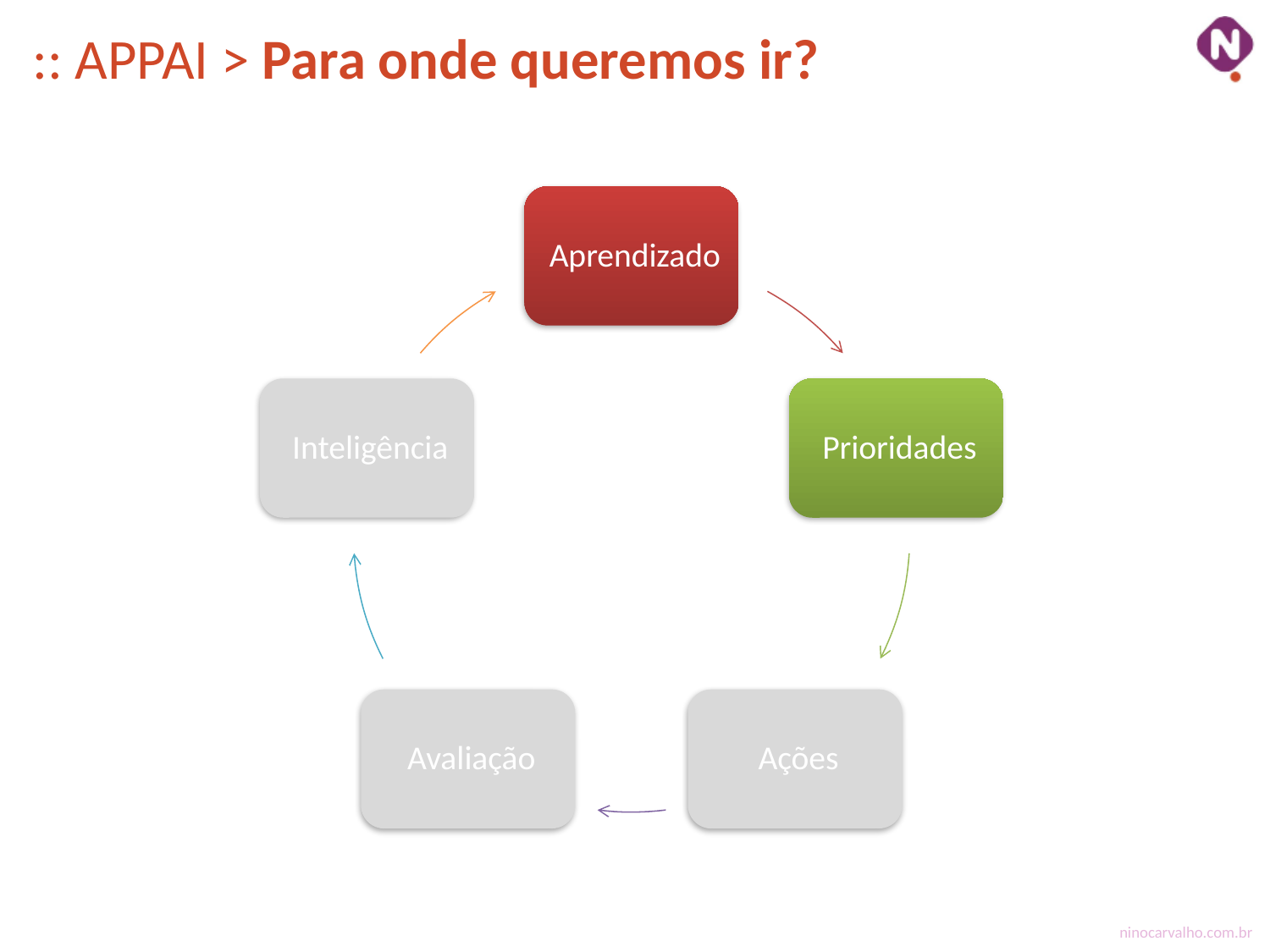

# :: APPAI > Para onde queremos ir?
Aprendizado
Prioridades
Ações
Avaliação
Inteligência